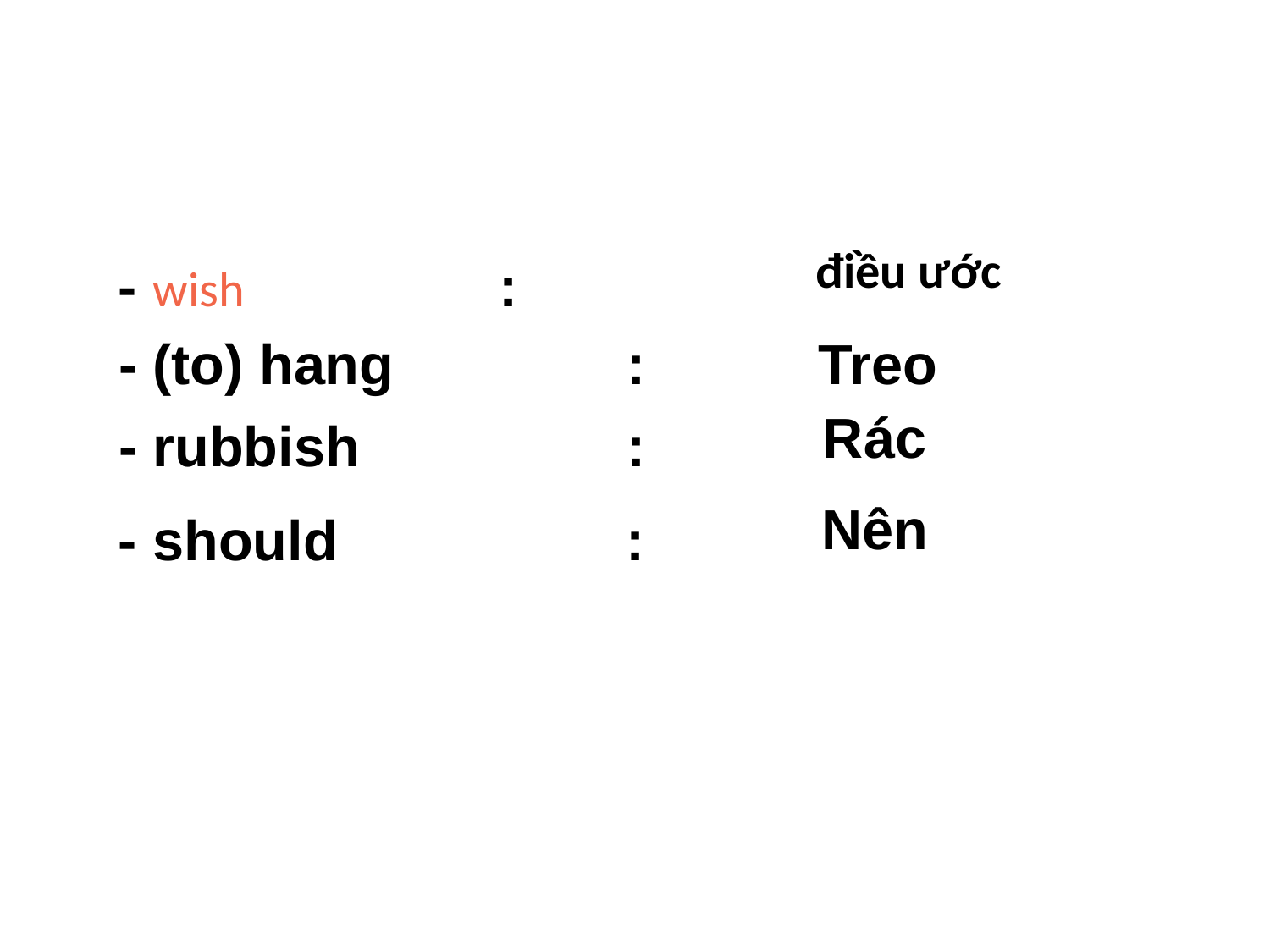

điều ước
- wish 		:
- (to) hang 		:
Treo
Rác
- rubbish			:
Nên
- should			: